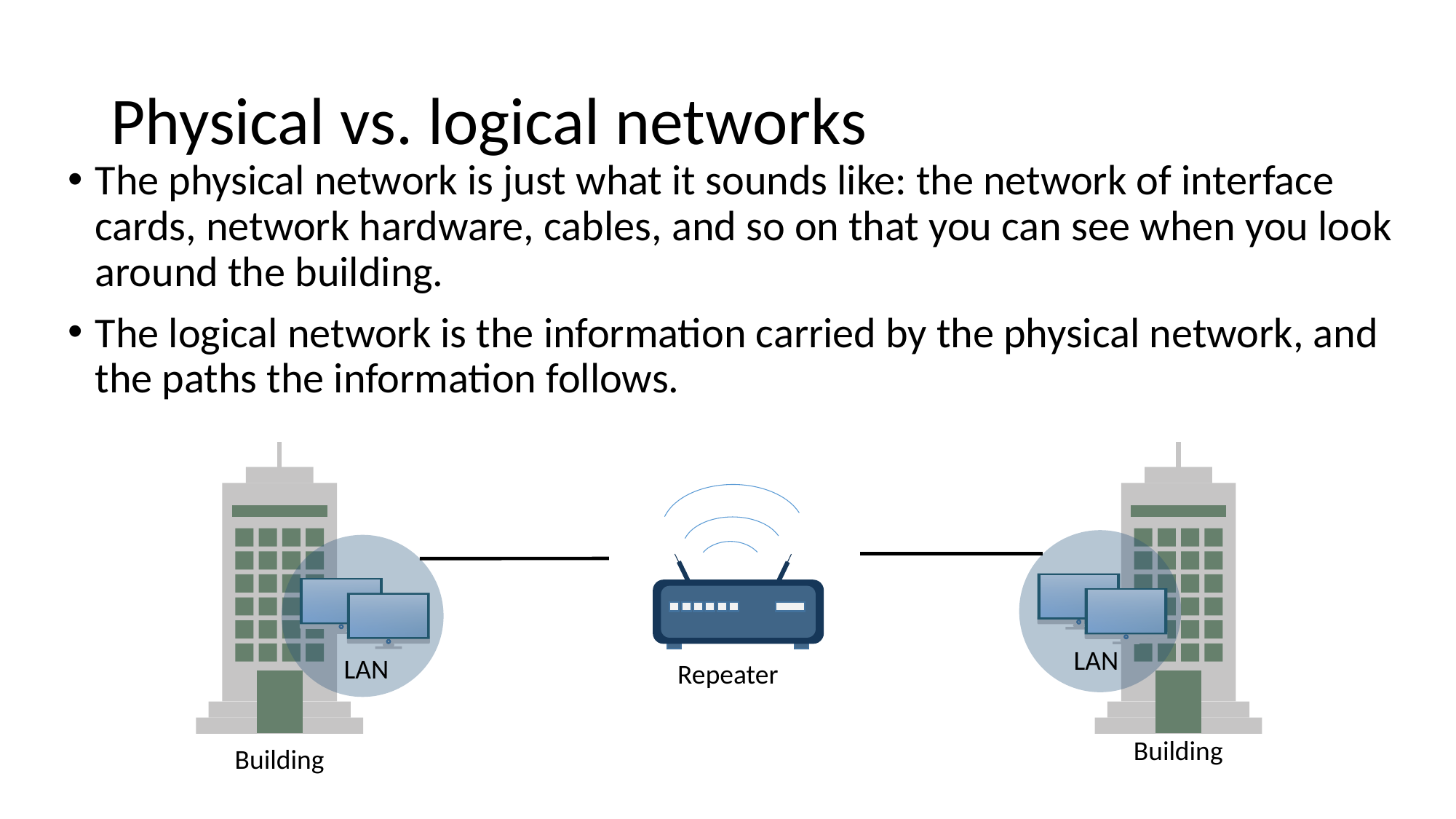

# Physical vs. logical networks
The physical network is just what it sounds like: the network of interface cards, network hardware, cables, and so on that you can see when you look around the building.
The logical network is the information carried by the physical network, and the paths the information follows.

LAN
Building

Building

LAN

Repeater